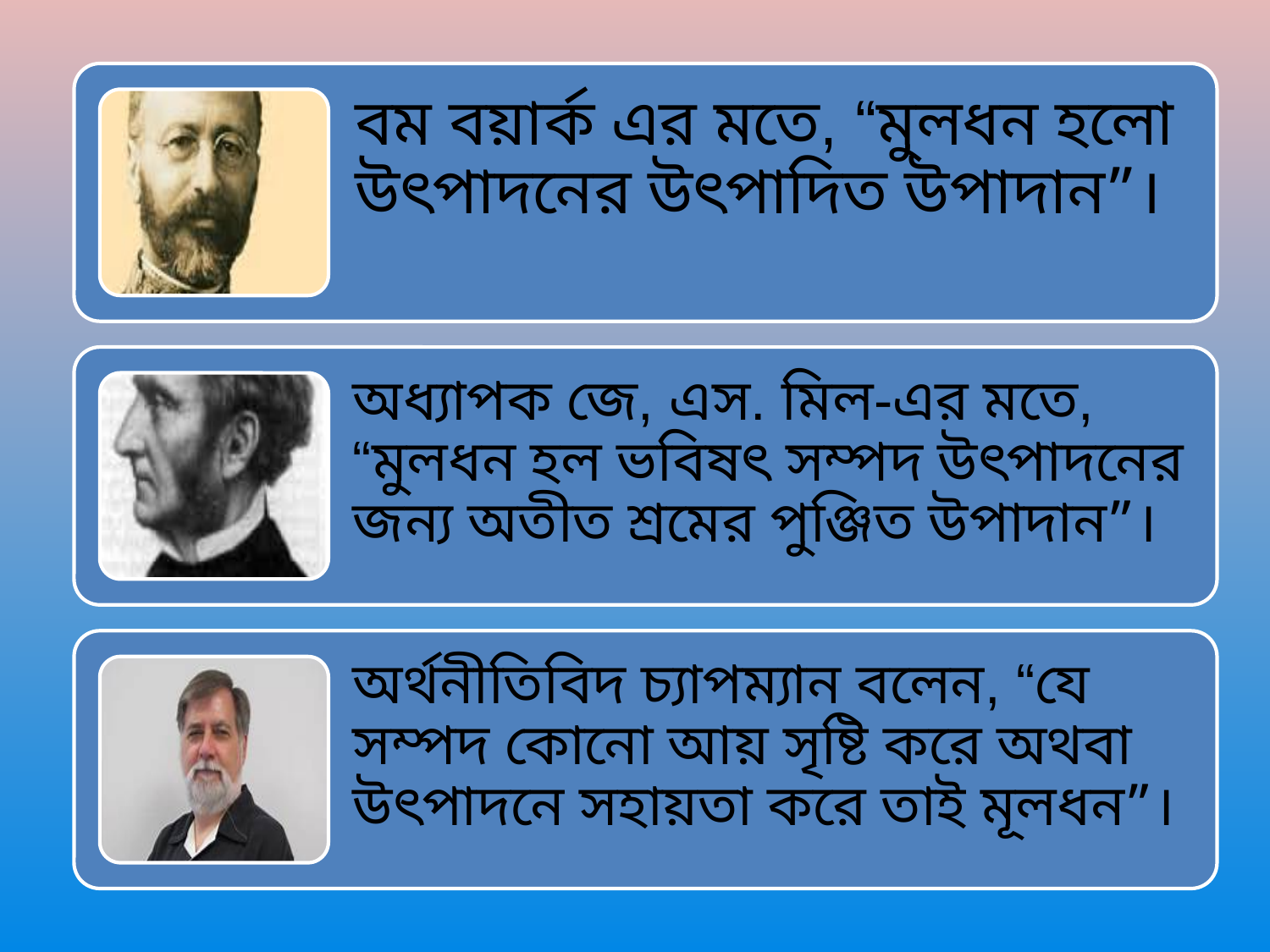

বম বয়ার্ক এর মতে, “মুলধন হলো উৎপাদনের উৎপাদিত উপাদান”।

অধ্যাপক জে, এস. মিল-এর মতে, “মুলধন হল ভবিষৎ সম্পদ উৎপাদনের জন্য অতীত শ্রমের পুঞ্জিত উপাদান”।

অর্থনীতিবিদ চ্যাপম্যান বলেন, “যে সম্পদ কোনো আয় সৃষ্টি করে অথবা উৎপাদনে সহায়তা করে তাই মূলধন”।